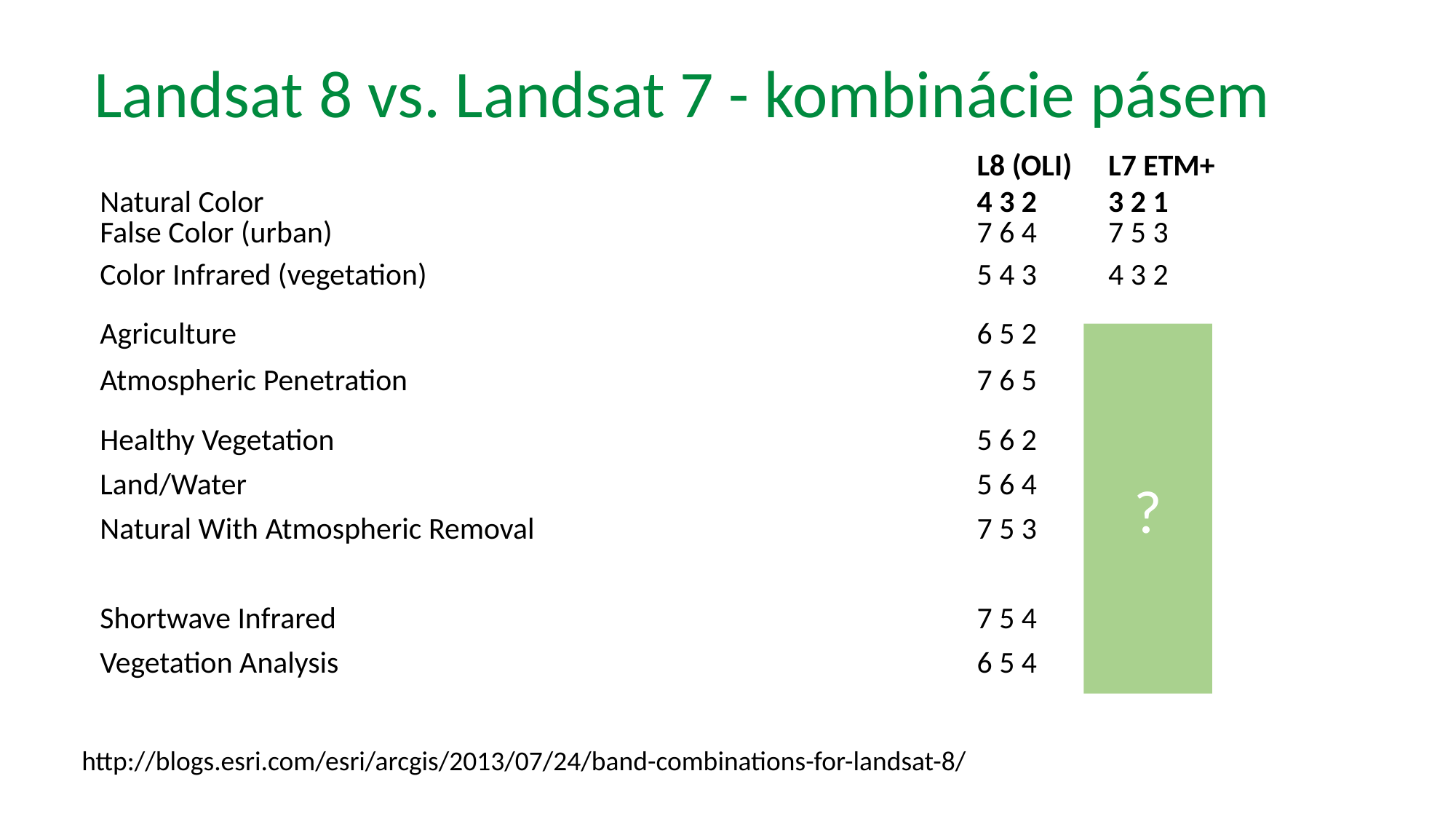

# Landsat 8 vs. Landsat 7 - kombinácie pásem
|  |  | L8 (OLI) |  | L7 ETM+ |  |
| --- | --- | --- | --- | --- | --- |
| Natural Color |  | 4 3 2 |  | 3 2 1 |  |
| False Color (urban) |  | 7 6 4 |  | 7 5 3 |  |
| Color Infrared (vegetation) |  | 5 4 3 |  | 4 3 2 |  |
| Agriculture |  | 6 5 2 |  | 541 |  |
| Atmospheric Penetration |  | 7 6 5 |  | 754 |  |
| Healthy Vegetation |  | 5 6 2 |  | 451 |  |
| Land/Water |  | 5 6 4 |  | 453 |  |
| Natural With Atmospheric Removal |  | 7 5 3 |  | 742 |  |
| Shortwave Infrared |  | 7 5 4 |  | 743 |  |
| Vegetation Analysis |  | 6 5 4 |  | 543 |  |
?
http://blogs.esri.com/esri/arcgis/2013/07/24/band-combinations-for-landsat-8/